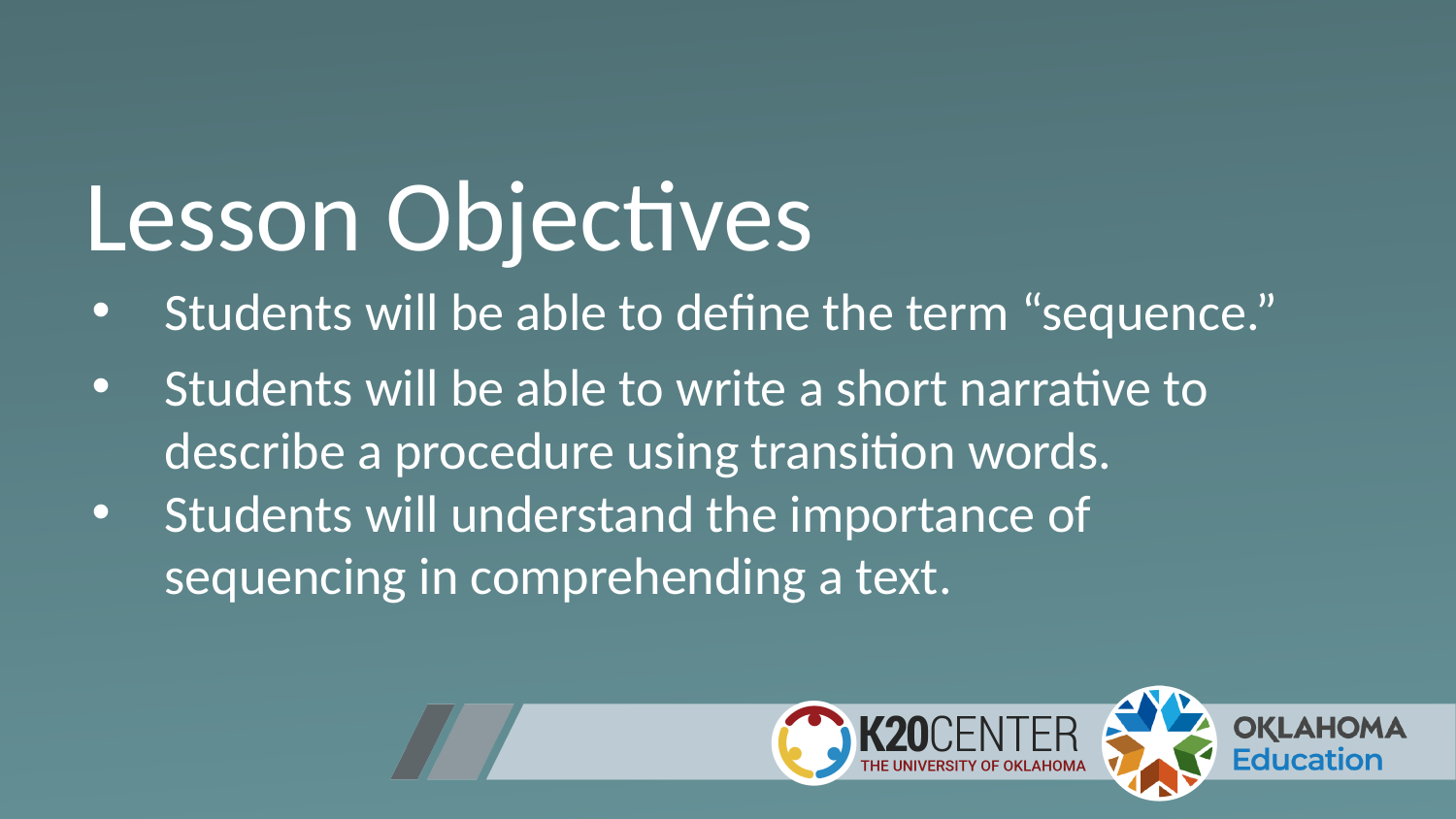

# Lesson Objectives
Students will be able to define the term “sequence.”
Students will be able to write a short narrative to describe a procedure using transition words.
Students will understand the importance of sequencing in comprehending a text.